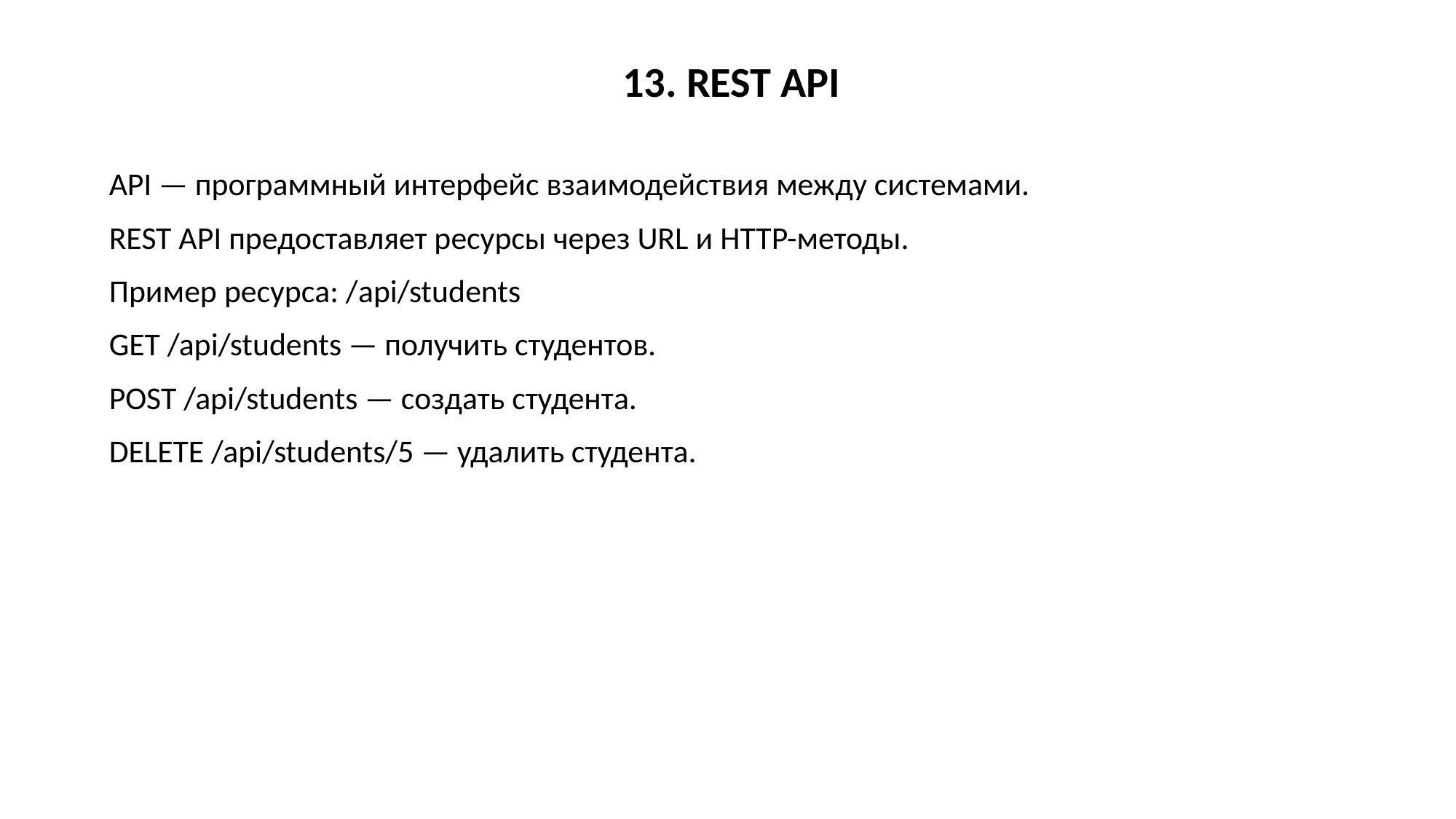

13. REST API
API — программный интерфейс взаимодействия между системами.
REST API предоставляет ресурсы через URL и HTTP-методы.
Пример ресурса: /api/students
GET /api/students — получить студентов.
POST /api/students — создать студента.
DELETE /api/students/5 — удалить студента.